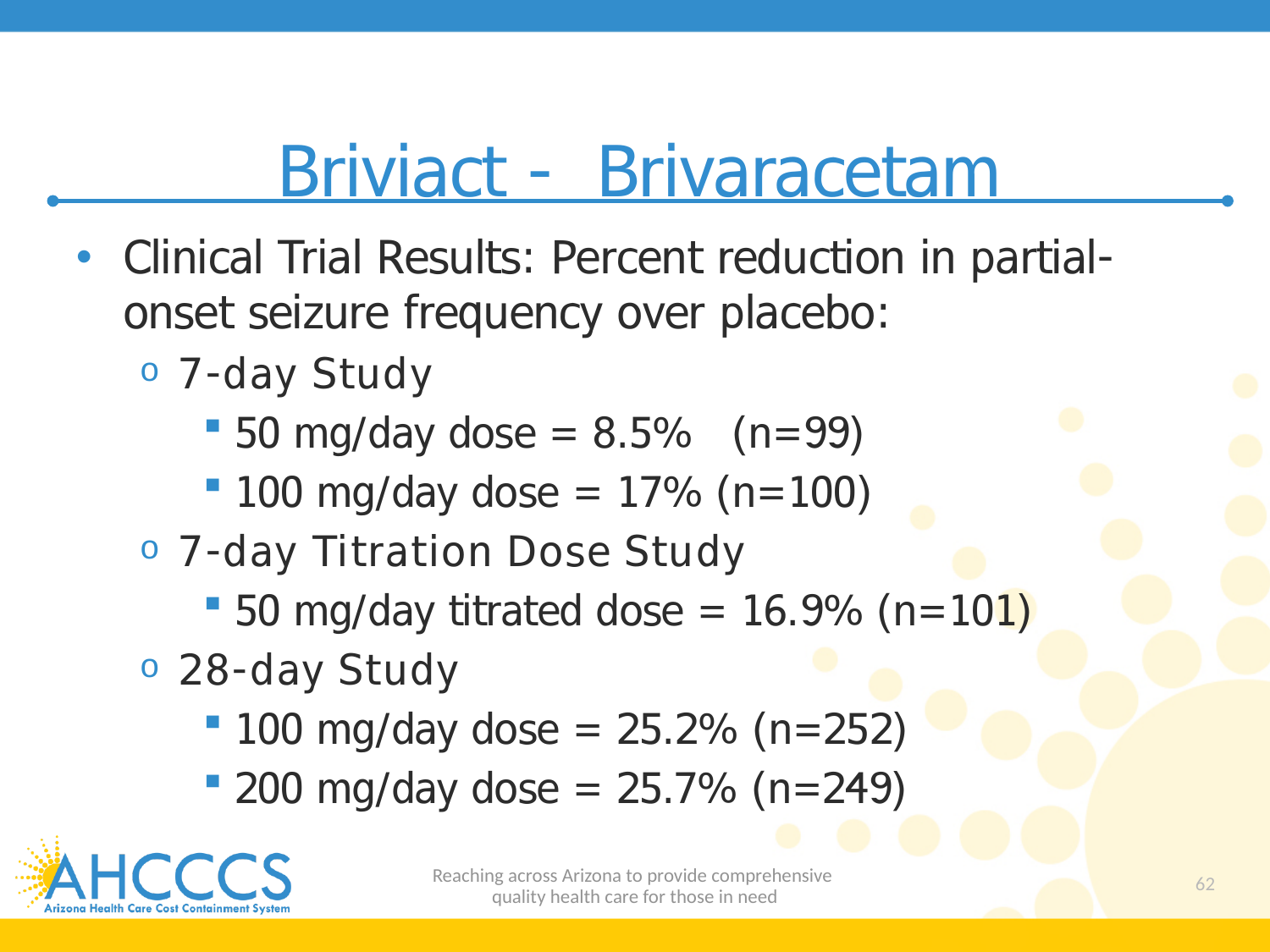

# Briviact -  Brivaracetam
Clinical Trial Results: Percent reduction in partial-onset seizure frequency over placebo:
7-day Study
50 mg/day dose = 8.5%   (n=99)
100 mg/day dose = 17% (n=100)
7-day Titration Dose Study
50 mg/day titrated dose = 16.9% (n=101)
28-day Study
100 mg/day dose = 25.2% (n=252)
200 mg/day dose = 25.7% (n=249)

Reaching across Arizona to provide comprehensive
quality health care for those in need
62